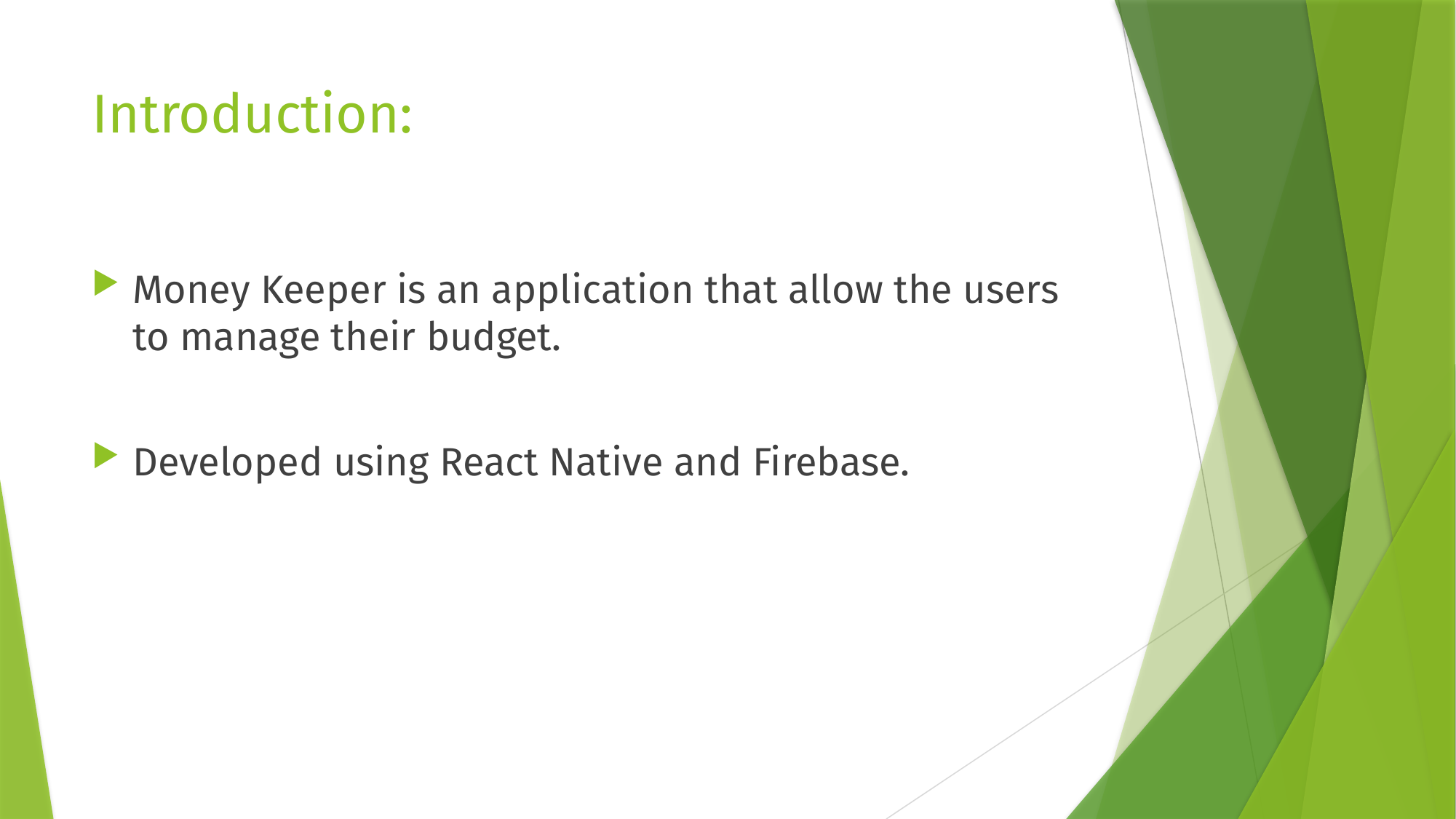

# Introduction:
Money Keeper is an application that allow the users to manage their budget.

Developed using React Native and Firebase.